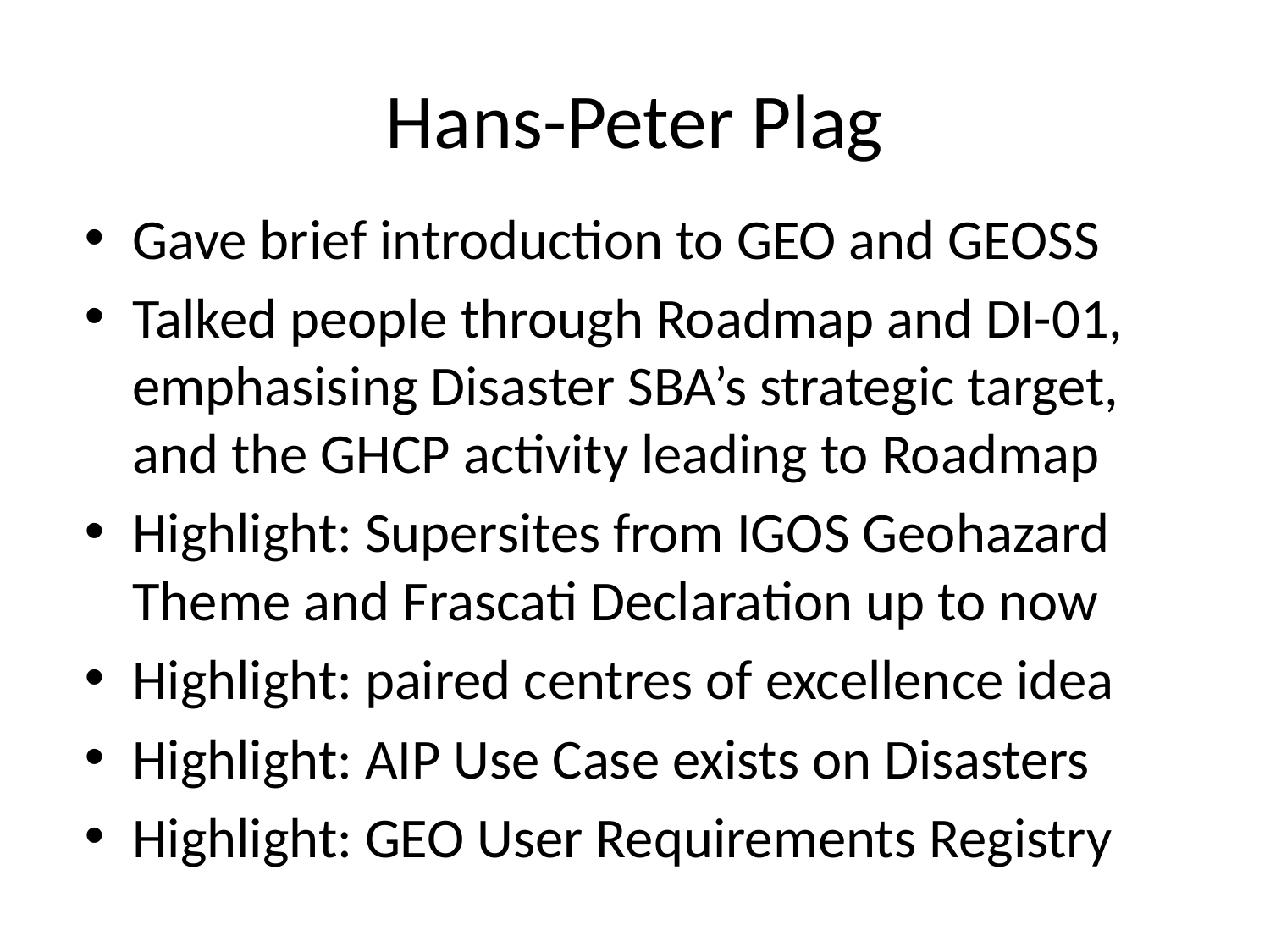

# Hans-Peter Plag
Gave brief introduction to GEO and GEOSS
Talked people through Roadmap and DI-01, emphasising Disaster SBA’s strategic target, and the GHCP activity leading to Roadmap
Highlight: Supersites from IGOS Geohazard Theme and Frascati Declaration up to now
Highlight: paired centres of excellence idea
Highlight: AIP Use Case exists on Disasters
Highlight: GEO User Requirements Registry